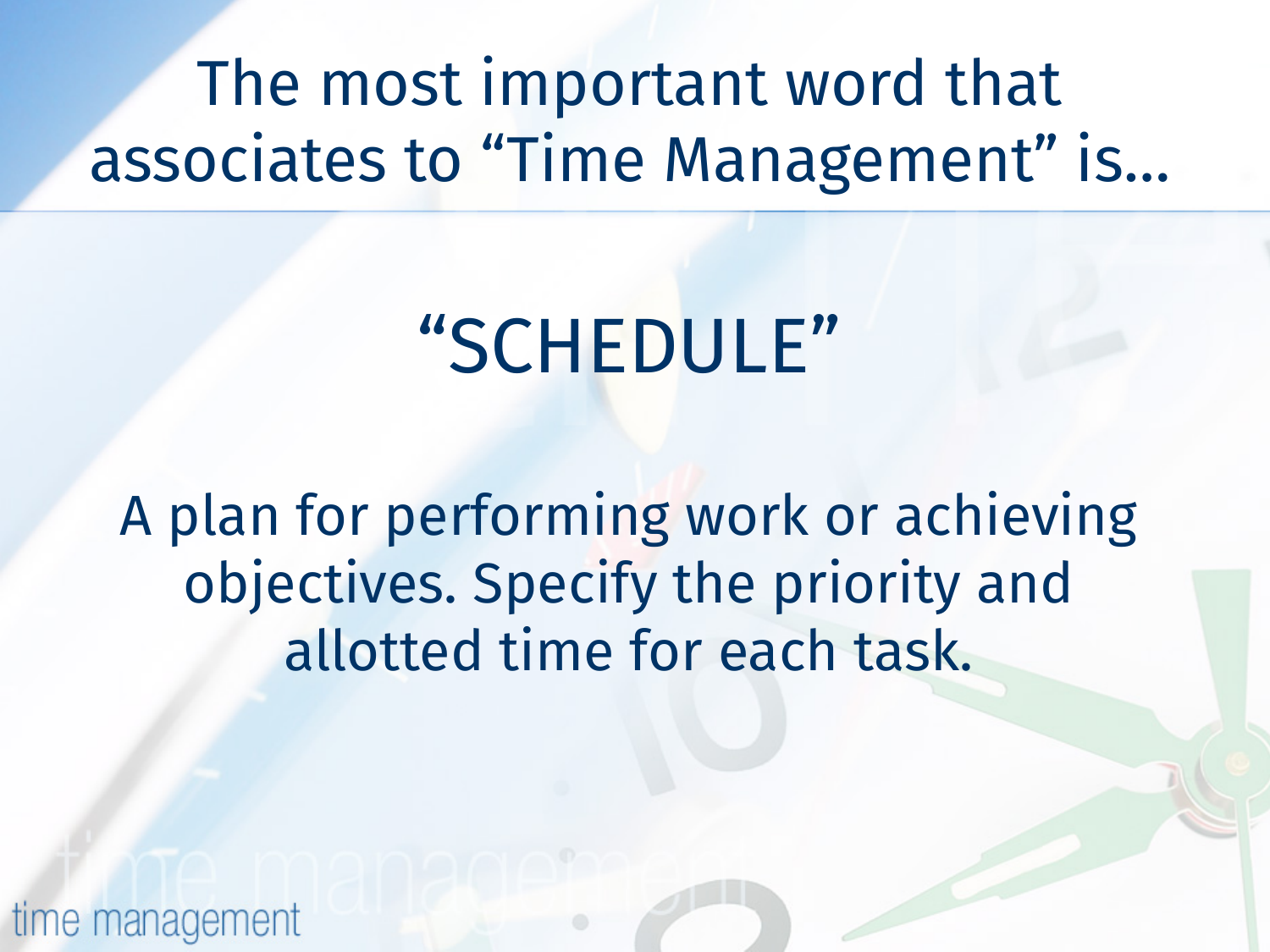

# The most important word that associates to “Time Management” is…
“SCHEDULE”

A plan for performing work or achieving objectives. Specify the priority and allotted time for each task.